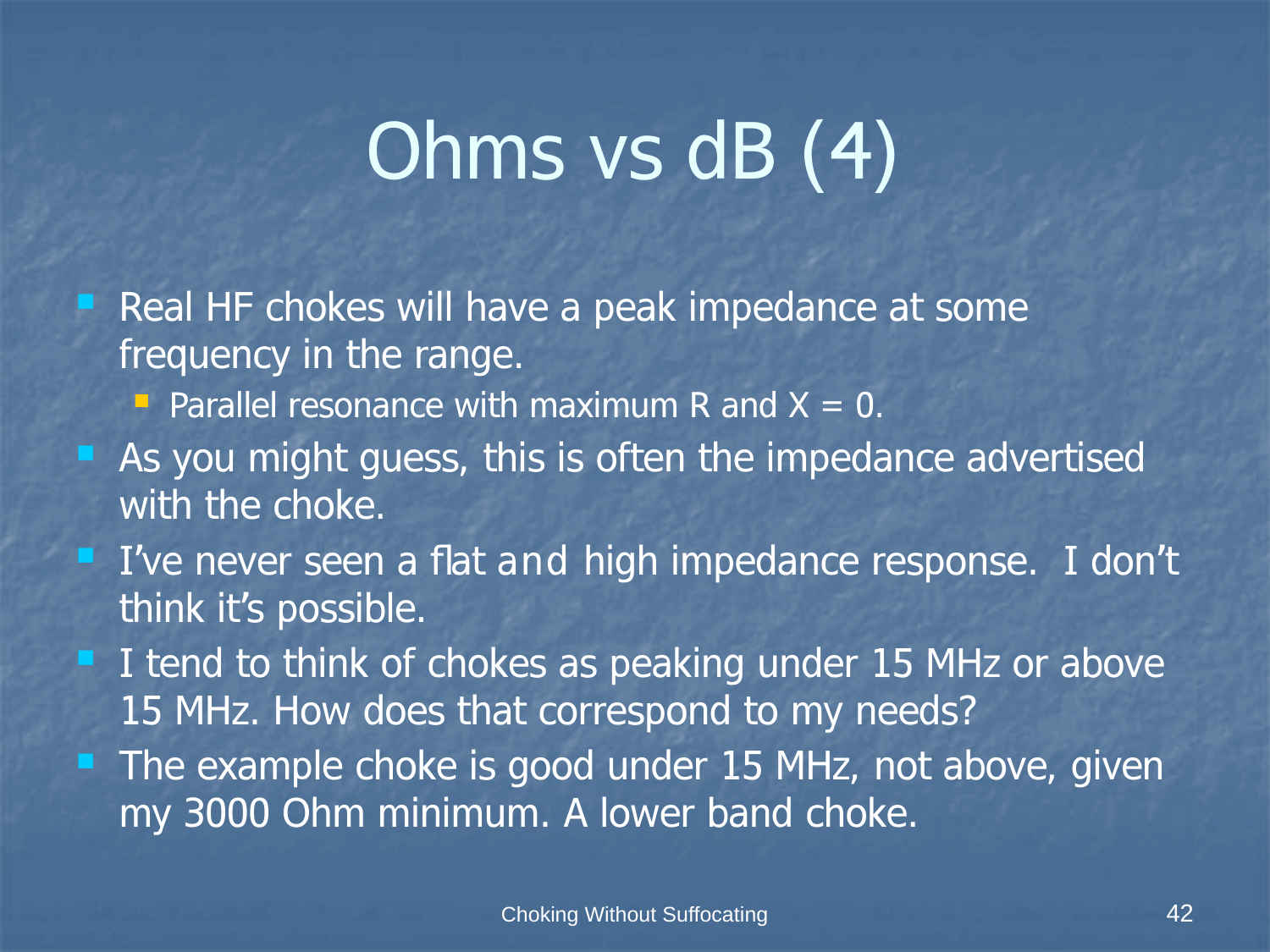

# Ohms vs dB (4)
Real HF chokes will have a peak impedance at some frequency in the range.
Parallel resonance with maximum R and X = 0.
As you might guess, this is often the impedance advertised with the choke.
I’ve never seen a flat and high impedance response.  I don’t think it’s possible.
I tend to think of chokes as peaking under 15 MHz or above 15 MHz. How does that correspond to my needs?
The example choke is good under 15 MHz, not above, given my 3000 Ohm minimum. A lower band choke.
Choking Without Suffocating
42